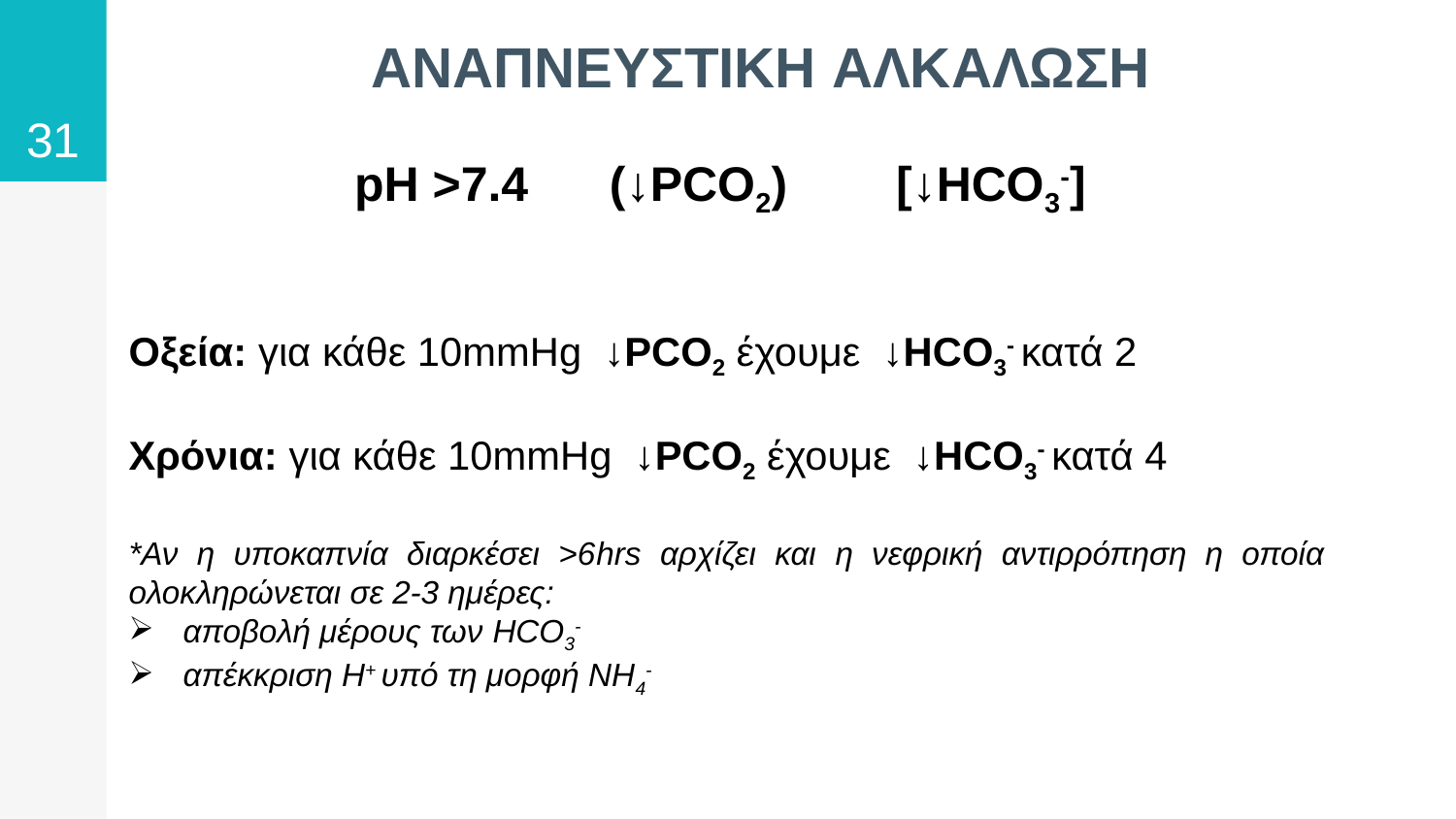

31
# ΑΝΑΠΝΕΥΣΤΙΚΗ ΑΛΚΑΛΩΣΗ
pH >7.4      (↓PCO2)        [↓ΗCO3-]

Oξεία: για κάθε 10mmHg  ↓PCO2 έχουμε  ↓ΗCO3- κατά 2

Xρόνια: για κάθε 10mmHg  ↓PCO2 έχουμε  ↓ΗCO3- κατά 4

*Αν η υποκαπνία διαρκέσει >6hrs αρχίζει και η νεφρική αντιρρόπηση η οποία ολοκληρώνεται σε 2-3 ημέρες:
αποβολή μέρους των HCO3-
απέκκριση Η+ υπό τη μορφή ΝΗ4-